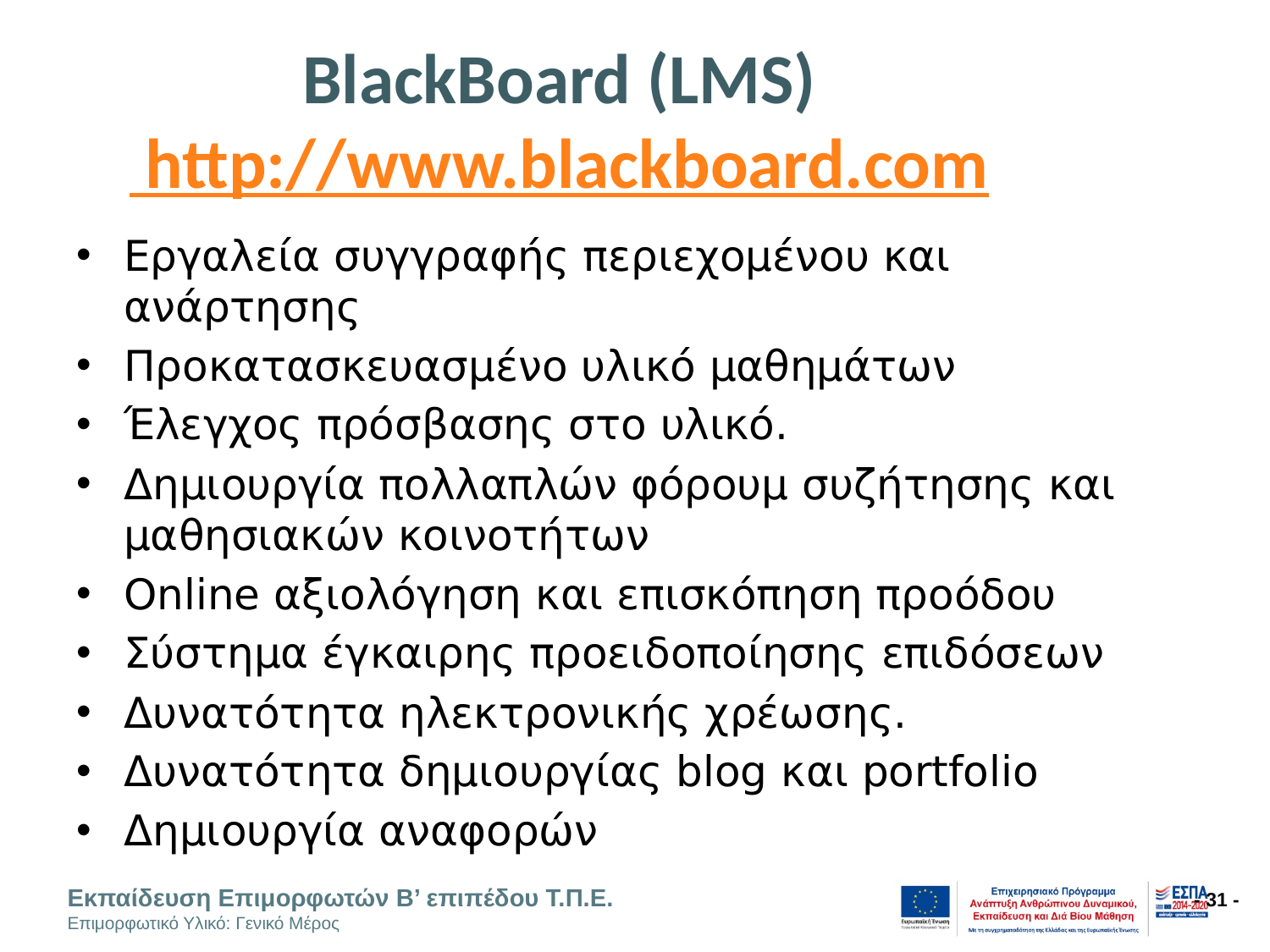

# BlackBoard (LMS) http://www.blackboard.com
Εργαλεία συγγραφής περιεχομένου και ανάρτησης
Προκατασκευασμένο υλικό μαθημάτων
Έλεγχος πρόσβασης στο υλικό.
Δημιουργία πολλαπλών φόρουμ συζήτησης και μαθησιακών κοινοτήτων
Online αξιολόγηση και επισκόπηση προόδου
Σύστημα έγκαιρης προειδοποίησης επιδόσεων
Δυνατότητα ηλεκτρονικής χρέωσης.
Δυνατότητα δημιουργίας blog και portfolio
Δημιουργία αναφορών